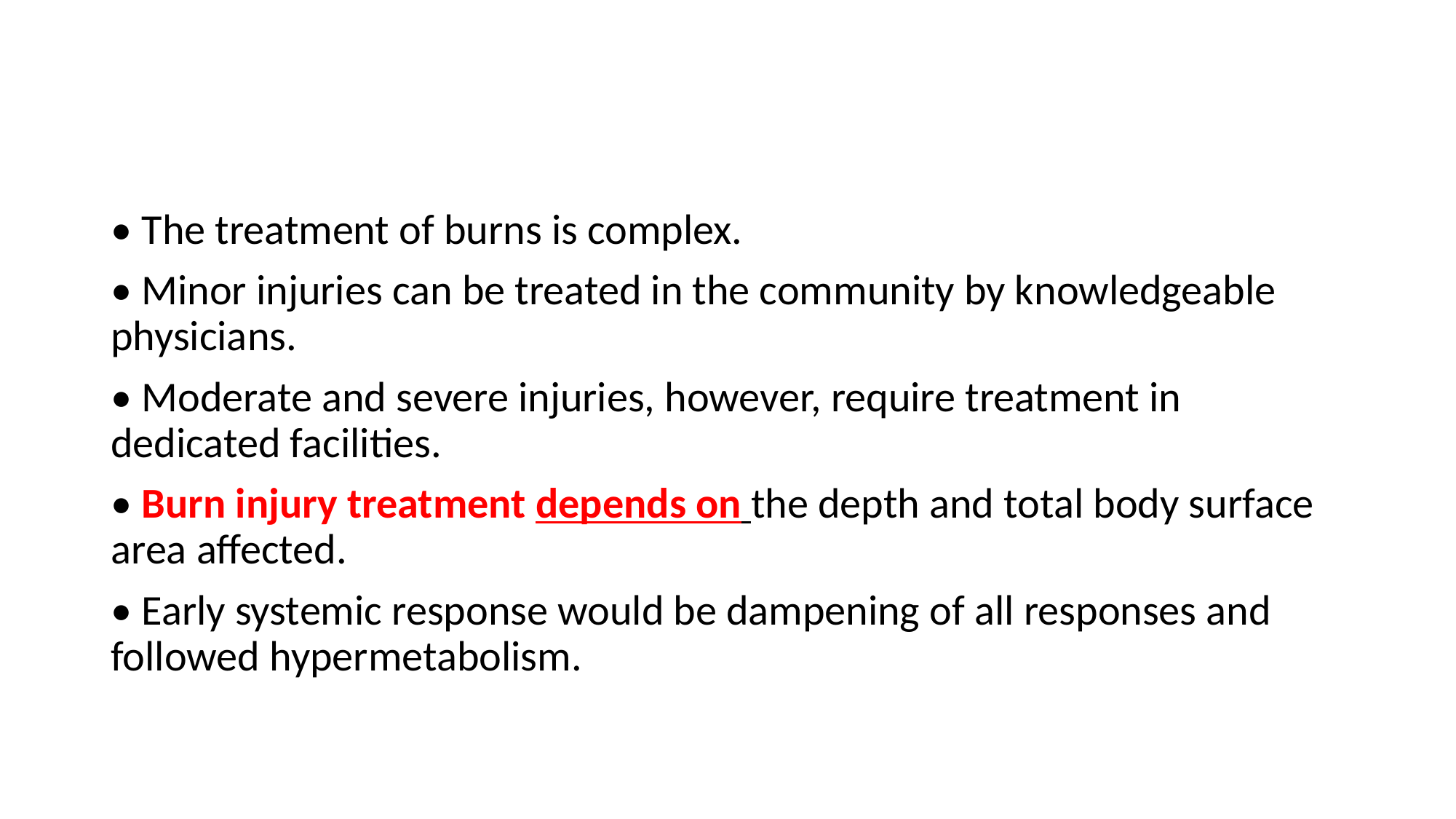

#
• The treatment of burns is complex.
• Minor injuries can be treated in the community by knowledgeable physicians.
• Moderate and severe injuries, however, require treatment in dedicated facilities.
• Burn injury treatment depends on the depth and total body surface area affected.
• Early systemic response would be dampening of all responses and followed hypermetabolism.